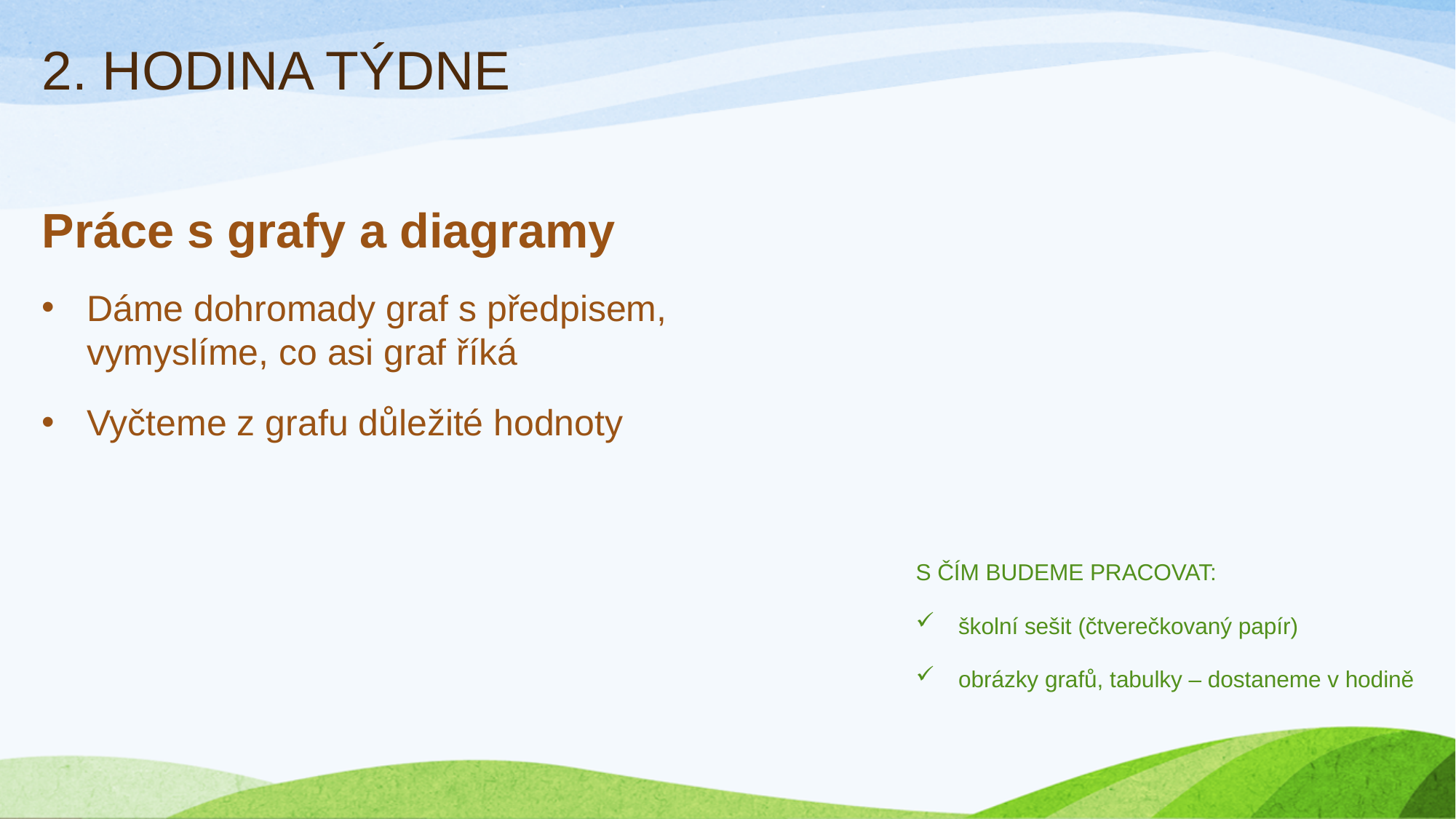

# 2. HODINA TÝDNE
Práce s grafy a diagramy
Dáme dohromady graf s předpisem, vymyslíme, co asi graf říká
Vyčteme z grafu důležité hodnoty
S ČÍM BUDEME PRACOVAT:
školní sešit (čtverečkovaný papír)
obrázky grafů, tabulky – dostaneme v hodině